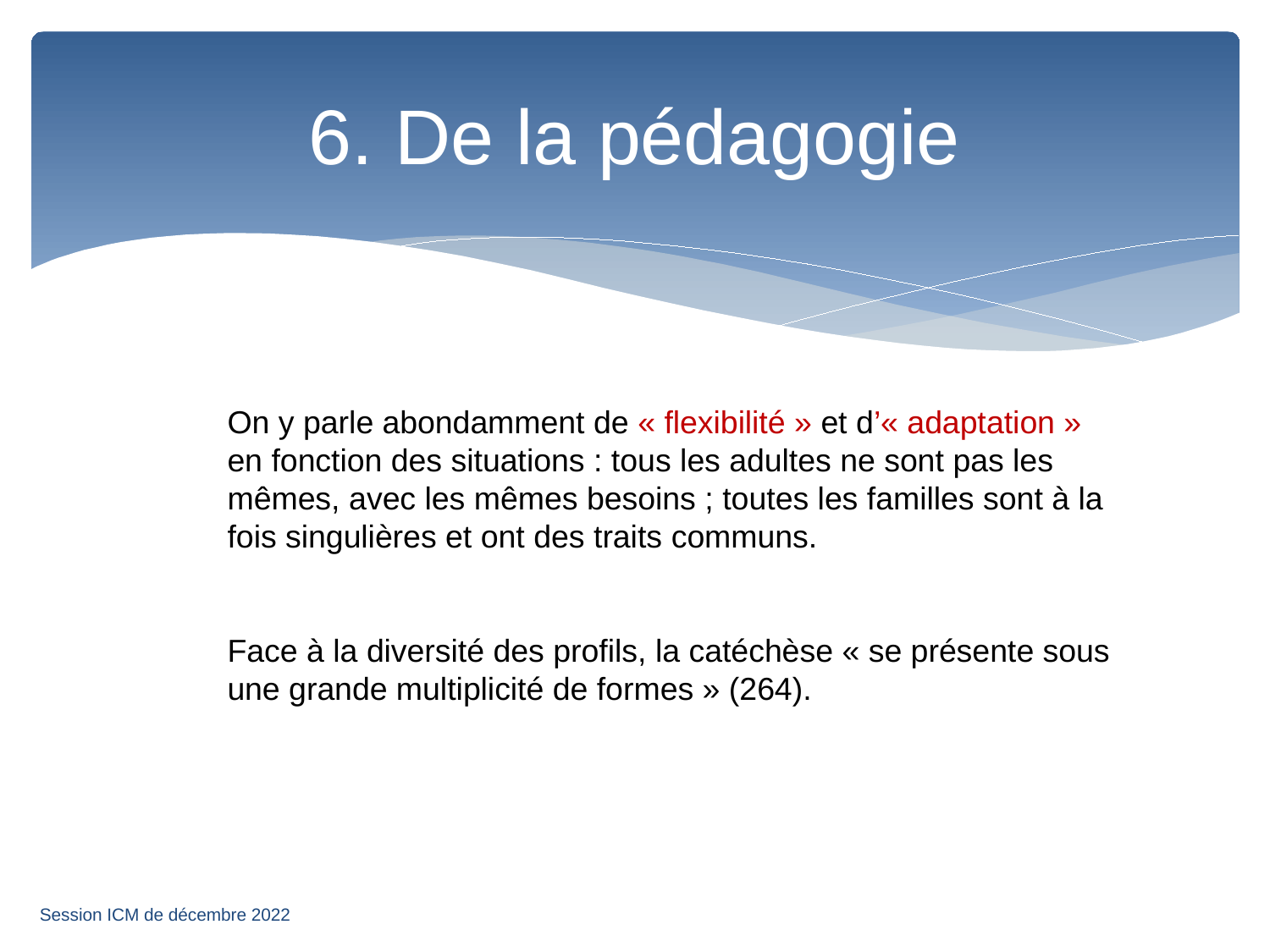

# 6. De la pédagogie

On y parle abondamment de « flexibilité » et d’« adaptation » en fonction des situations : tous les adultes ne sont pas les mêmes, avec les mêmes besoins ; toutes les familles sont à la fois singulières et ont des traits communs.

Face à la diversité des profils, la catéchèse « se présente sous une grande multiplicité de formes » (264).

Session ICM de décembre 2022